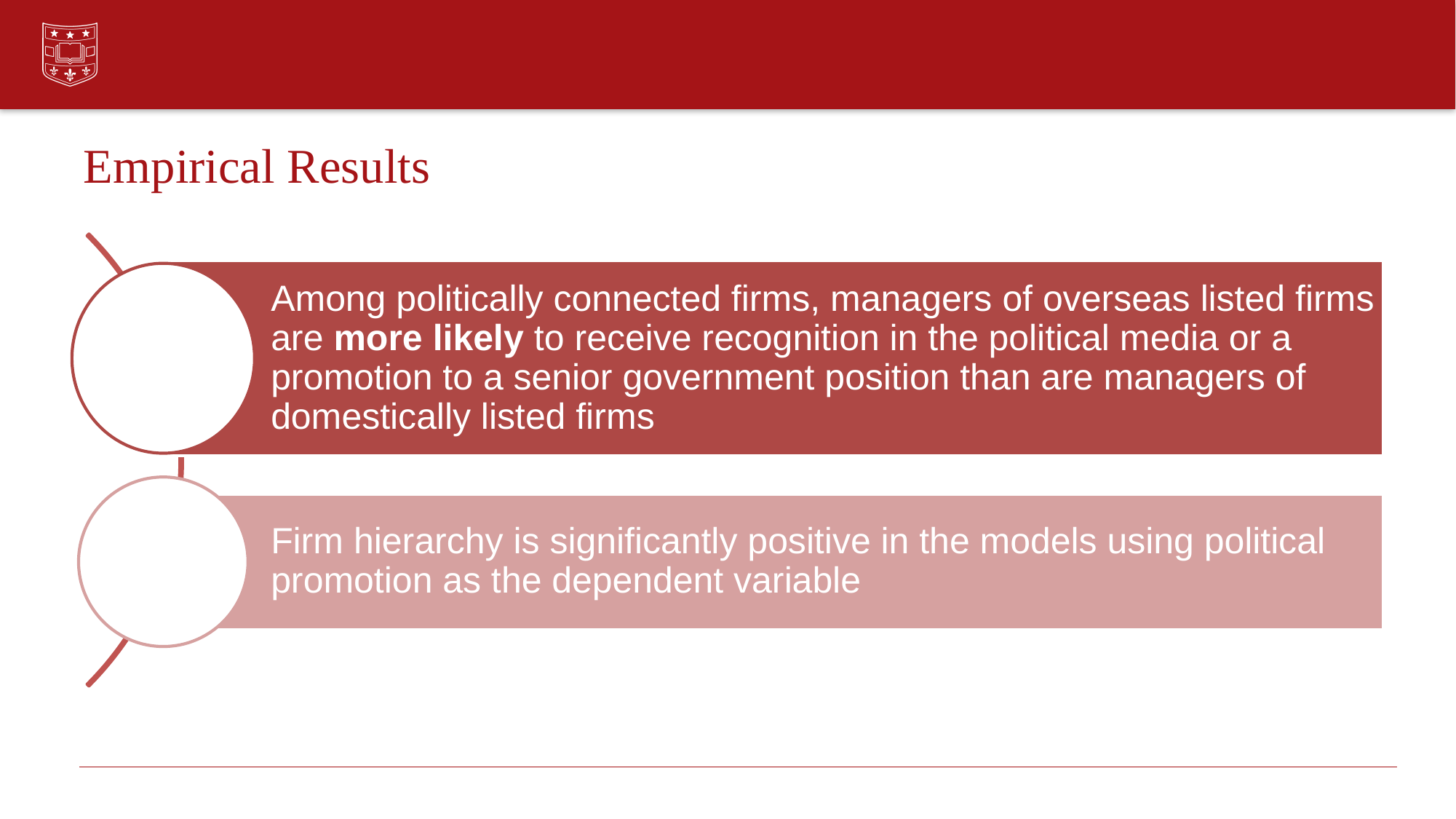

# Empirical Results
Among politically connected firms, managers of overseas listed firms are more likely to receive recognition in the political media or a promotion to a senior government position than are managers of domestically listed firms
Firm hierarchy is significantly positive in the models using political promotion as the dependent variable